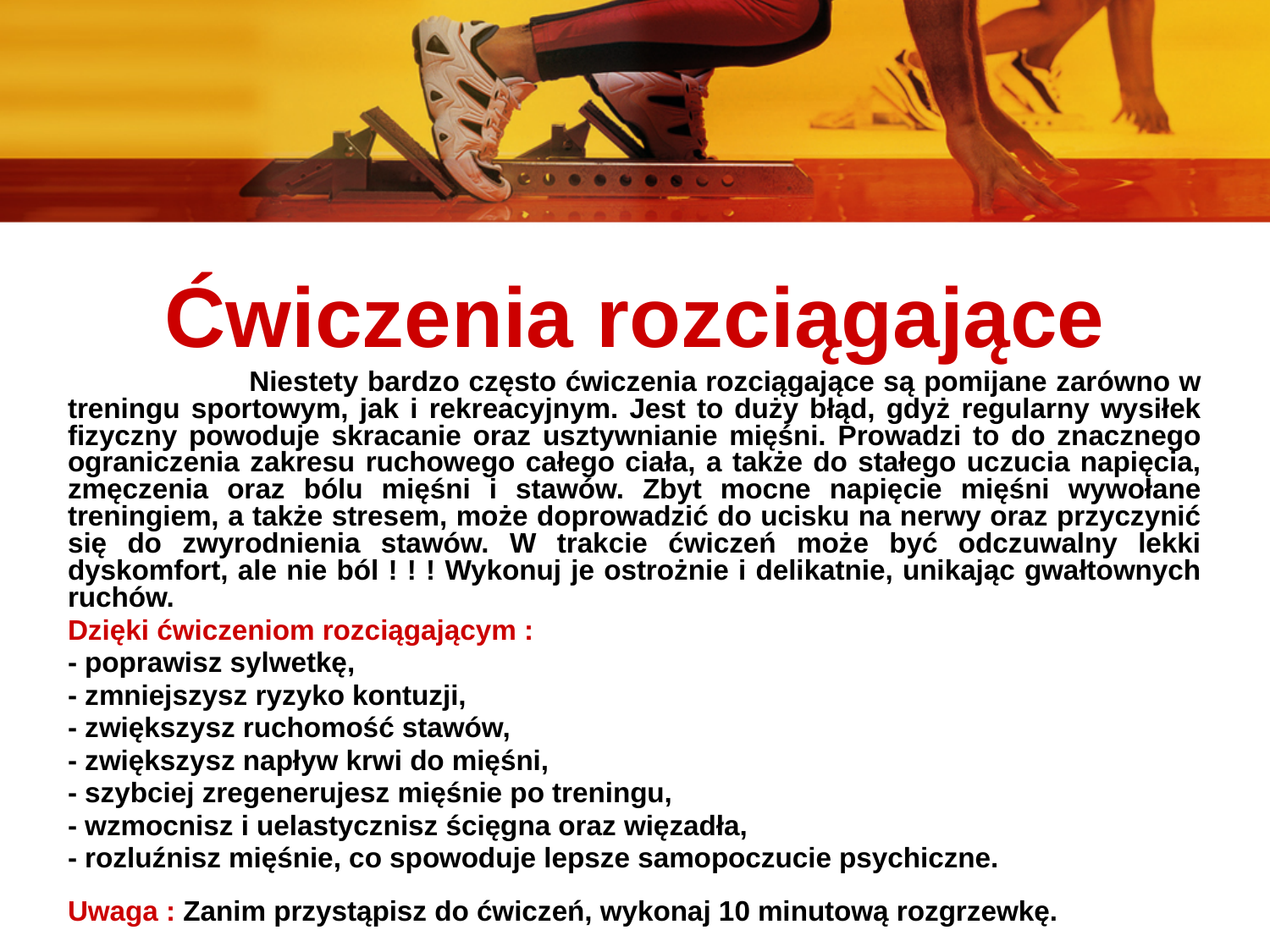

Ćwiczenia rozciągające
                    Niestety bardzo często ćwiczenia rozciągające są pomijane zarówno w treningu sportowym, jak i rekreacyjnym. Jest to duży błąd, gdyż regularny wysiłek fizyczny powoduje skracanie oraz usztywnianie mięśni. Prowadzi to do znacznego ograniczenia zakresu ruchowego całego ciała, a także do stałego uczucia napięcia, zmęczenia oraz bólu mięśni i stawów. Zbyt mocne napięcie mięśni wywołane treningiem, a także stresem, może doprowadzić do ucisku na nerwy oraz przyczynić się do zwyrodnienia stawów. W trakcie ćwiczeń może być odczuwalny lekki dyskomfort, ale nie ból ! ! ! Wykonuj je ostrożnie i delikatnie, unikając gwałtownych ruchów.
Dzięki ćwiczeniom rozciągającym :
- poprawisz sylwetkę,
- zmniejszysz ryzyko kontuzji,
- zwiększysz ruchomość stawów,
- zwiększysz napływ krwi do mięśni,
- szybciej zregenerujesz mięśnie po treningu,
- wzmocnisz i uelastycznisz ścięgna oraz więzadła,
- rozluźnisz mięśnie, co spowoduje lepsze samopoczucie psychiczne.

Uwaga : Zanim przystąpisz do ćwiczeń, wykonaj 10 minutową rozgrzewkę.